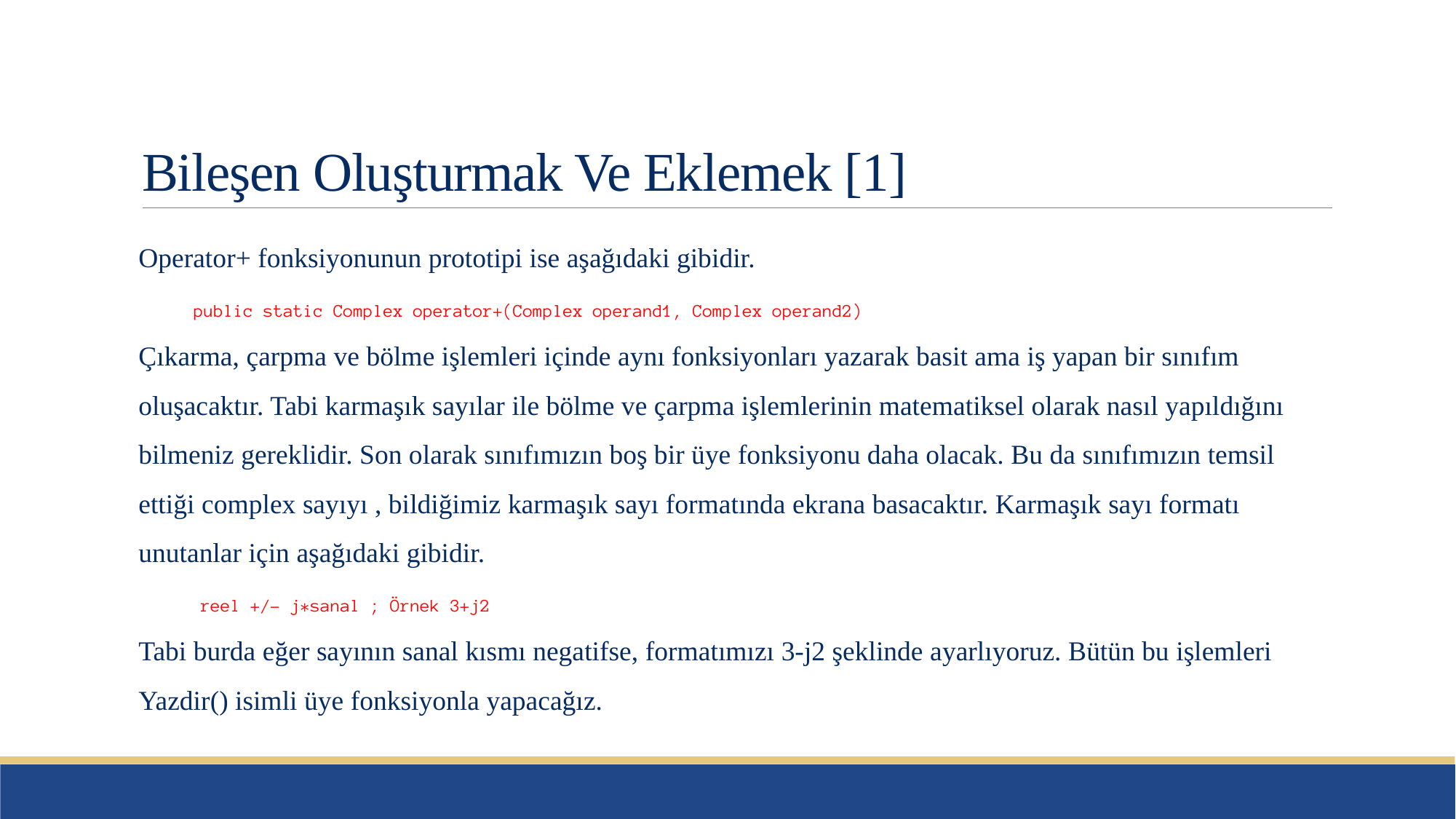

# Bileşen Oluşturmak Ve Eklemek [1]
Operator+ fonksiyonunun prototipi ise aşağıdaki gibidir.
        public static Complex operator+(Complex operand1, Complex operand2) 
Çıkarma, çarpma ve bölme işlemleri içinde aynı fonksiyonları yazarak basit ama iş yapan bir sınıfım oluşacaktır. Tabi karmaşık sayılar ile bölme ve çarpma işlemlerinin matematiksel olarak nasıl yapıldığını bilmeniz gereklidir. Son olarak sınıfımızın boş bir üye fonksiyonu daha olacak. Bu da sınıfımızın temsil ettiği complex sayıyı , bildiğimiz karmaşık sayı formatında ekrana basacaktır. Karmaşık sayı formatı unutanlar için aşağıdaki gibidir.
         reel +/- j*sanal ; Örnek 3+j2
Tabi burda eğer sayının sanal kısmı negatifse, formatımızı 3-j2 şeklinde ayarlıyoruz. Bütün bu işlemleri Yazdir() isimli üye fonksiyonla yapacağız.